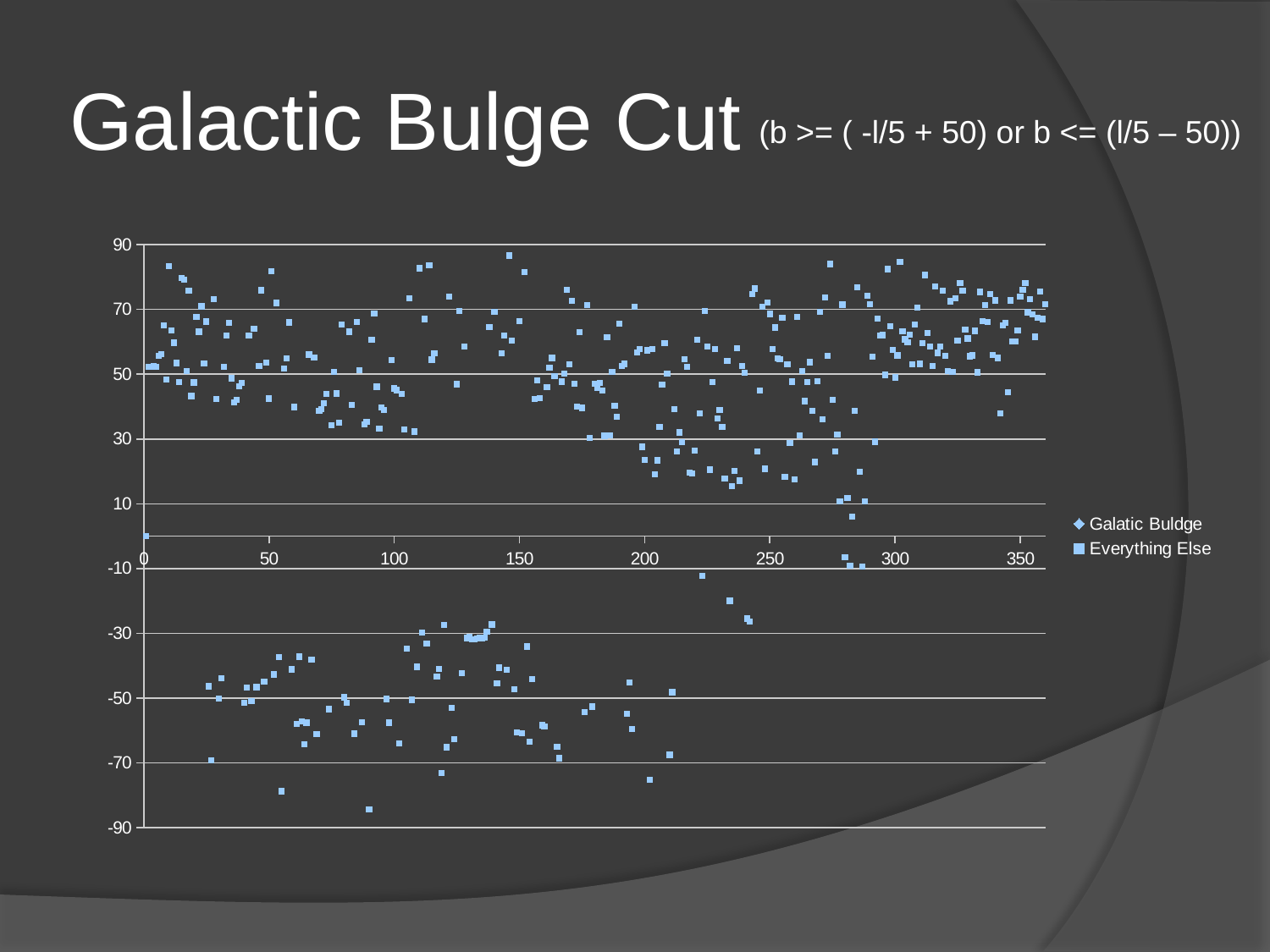

# Galactic Bulge Cut
(b >= ( -l/5 + 50) or b <= (l/5 – 50))

### Chart

| Category |  |  |
|---|---|---|